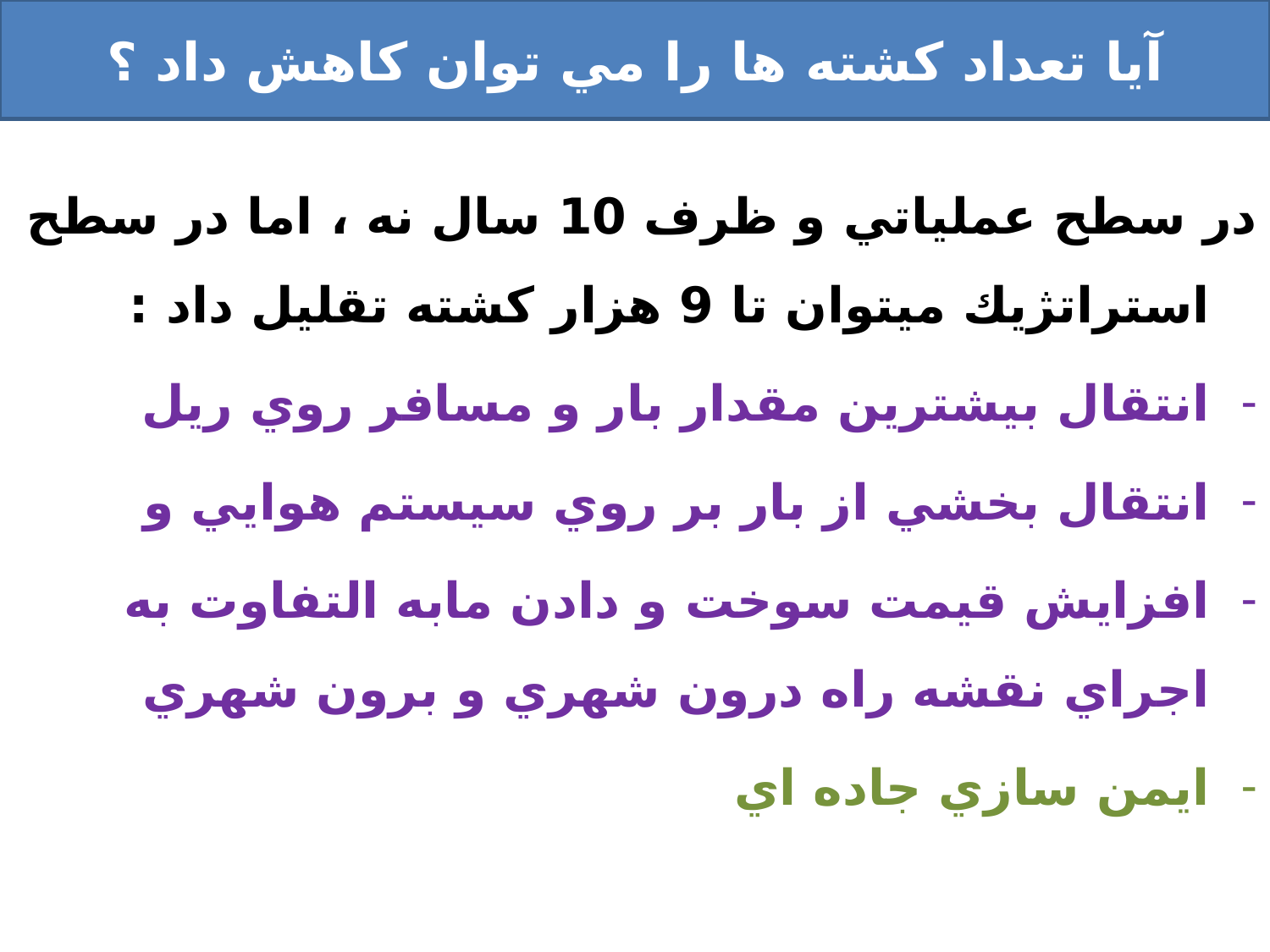

# آيا تعداد كشته ها را مي توان كاهش داد ؟
در سطح عملياتي و ظرف 10 سال نه ، اما در سطح استراتژيك ميتوان تا 9 هزار كشته تقليل داد :
انتقال بيشترين مقدار بار و مسافر روي ريل
انتقال بخشي از بار بر روي سيستم هوايي و
افزايش قيمت سوخت و دادن مابه التفاوت به اجراي نقشه راه درون شهري و برون شهري
ايمن سازي جاده اي